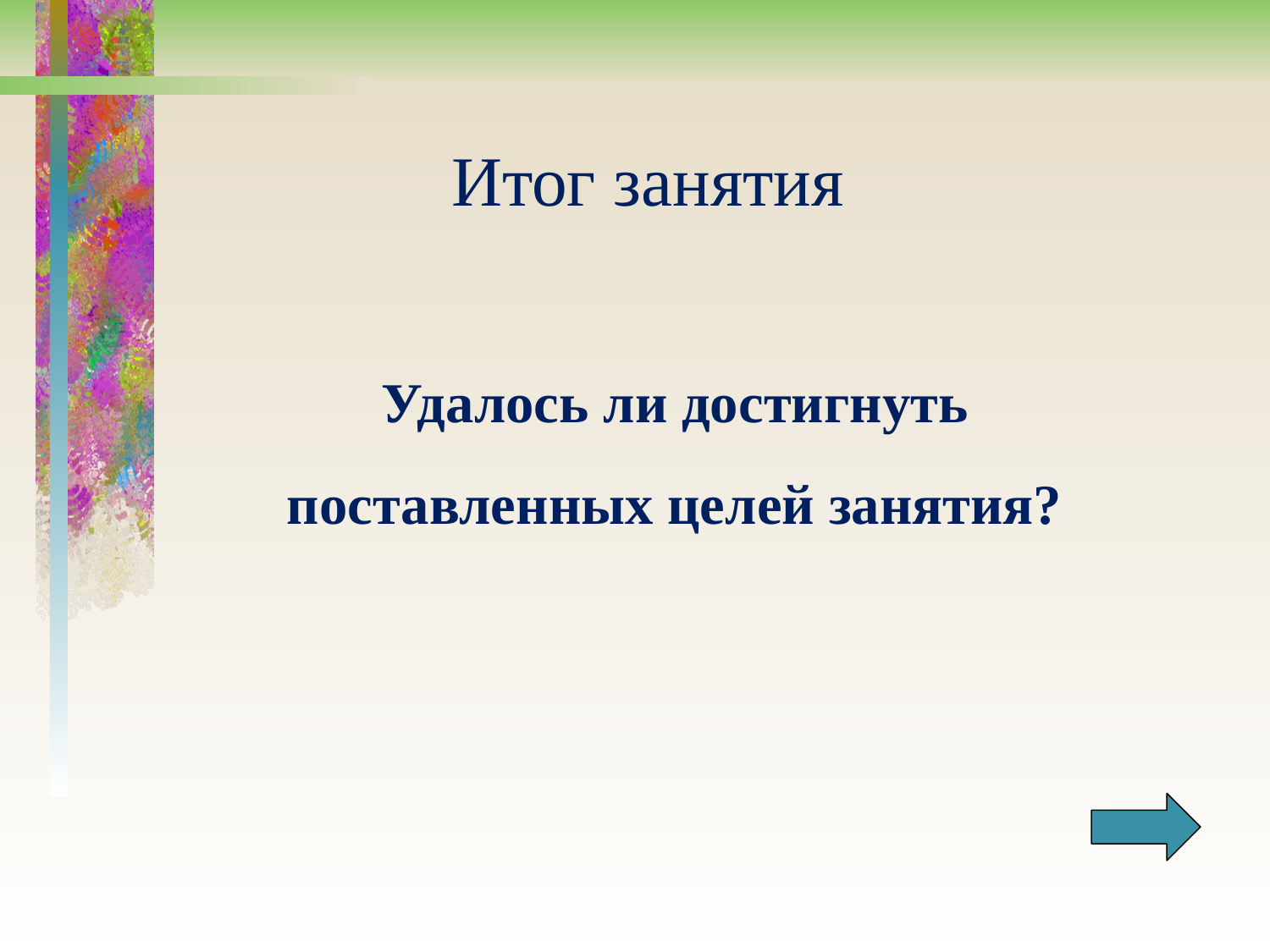

Итог занятия
Удалось ли достигнуть поставленных целей занятия?